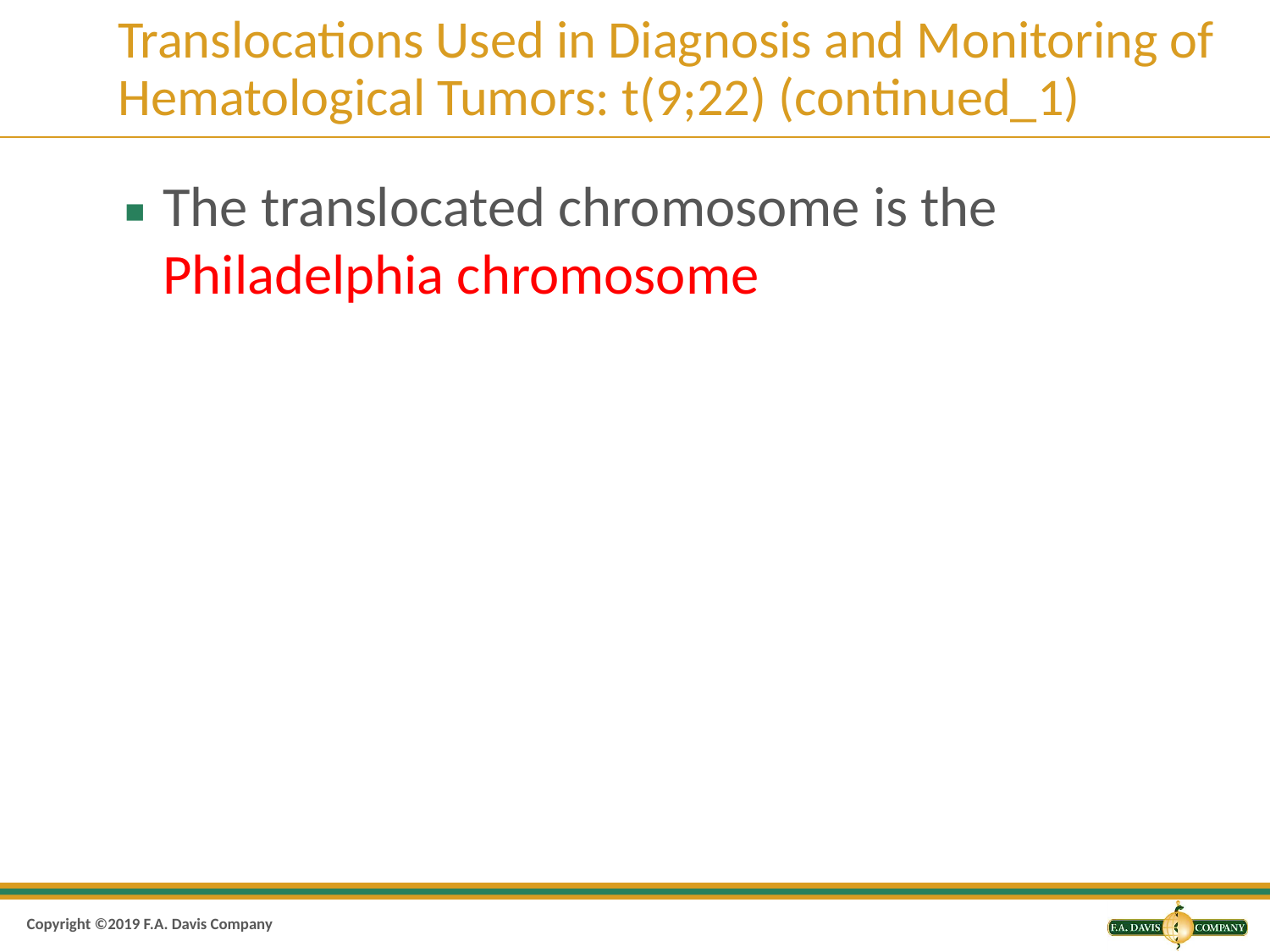

# Translocations Used in Diagnosis and Monitoring of Hematological Tumors: t(9;22) (continued_1)
The translocated chromosome is the Philadelphia chromosome